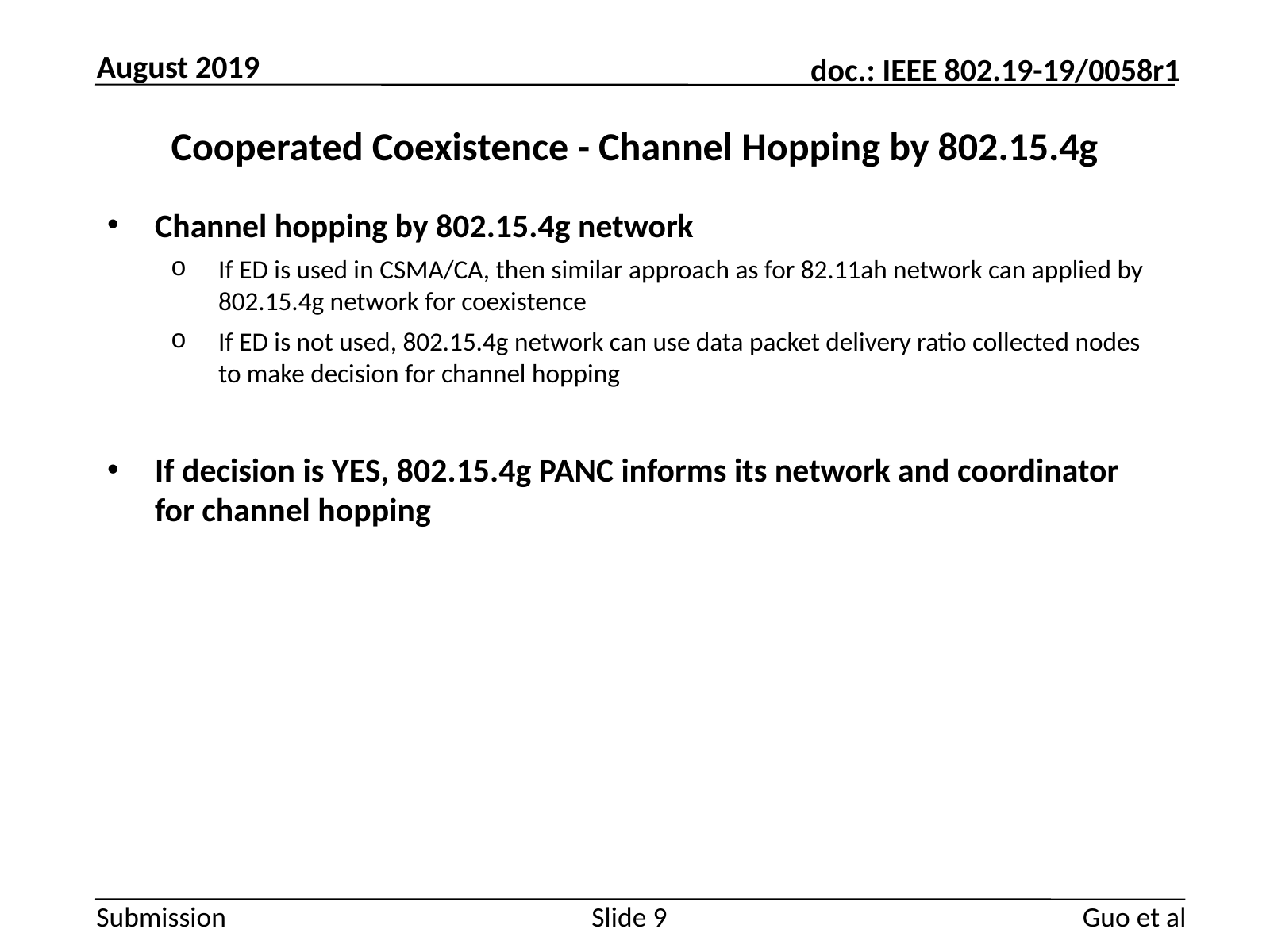

August 2019
# Cooperated Coexistence - Channel Hopping by 802.15.4g

Channel hopping by 802.15.4g network
If ED is used in CSMA/CA, then similar approach as for 82.11ah network can applied by 802.15.4g network for coexistence
If ED is not used, 802.15.4g network can use data packet delivery ratio collected nodes to make decision for channel hopping

If decision is YES, 802.15.4g PANC informs its network and coordinator for channel hopping

Guo et al
Slide 9